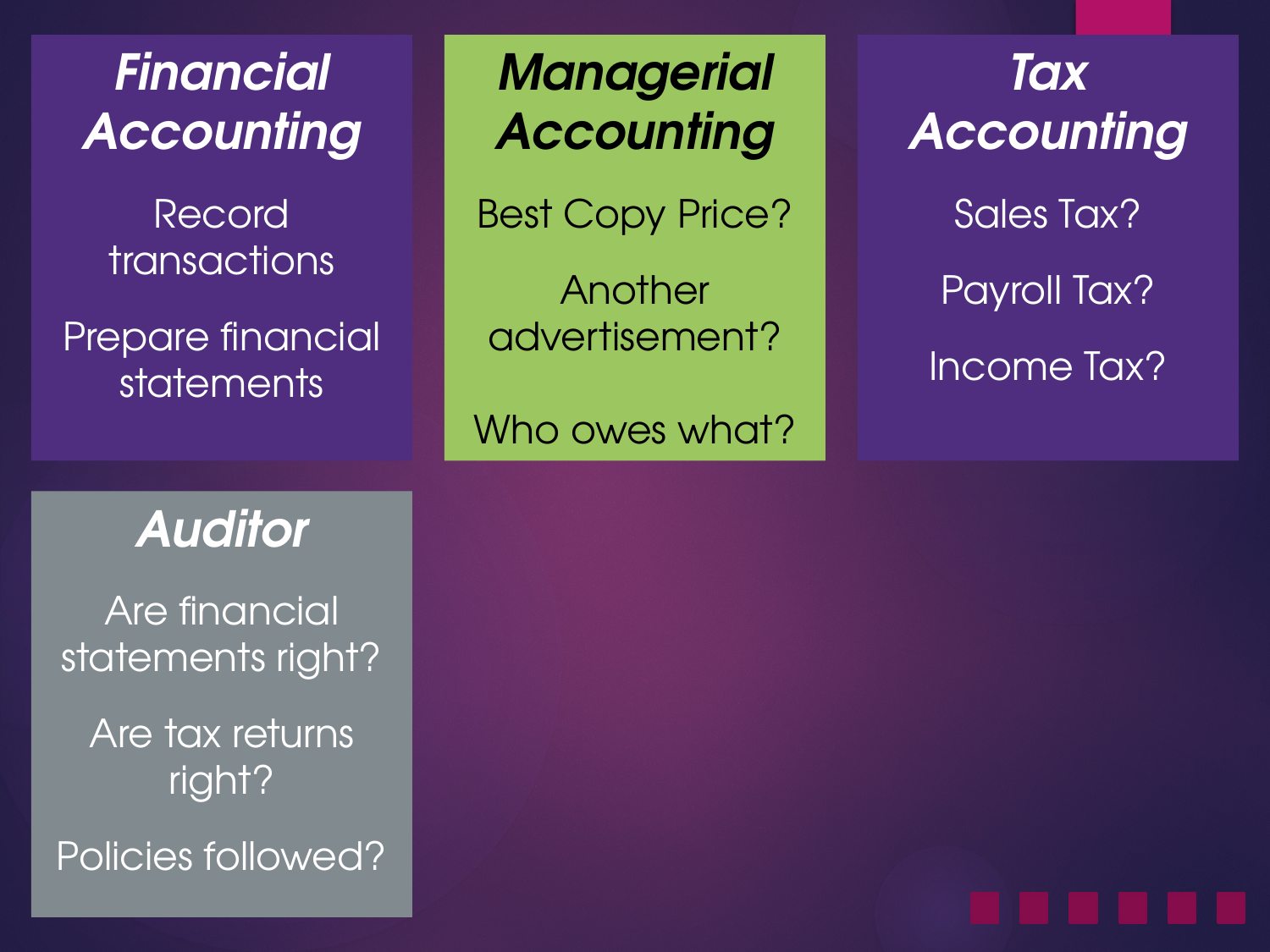

Financial Accounting

Record transactions

Prepare financial statements
Managerial Accounting

Best Copy Price?

Another advertisement?

Who owes what?
Tax
Accounting

Sales Tax?

Payroll Tax?

Income Tax?
Auditor

Are financial statements right?

Are tax returns right?

Policies followed?